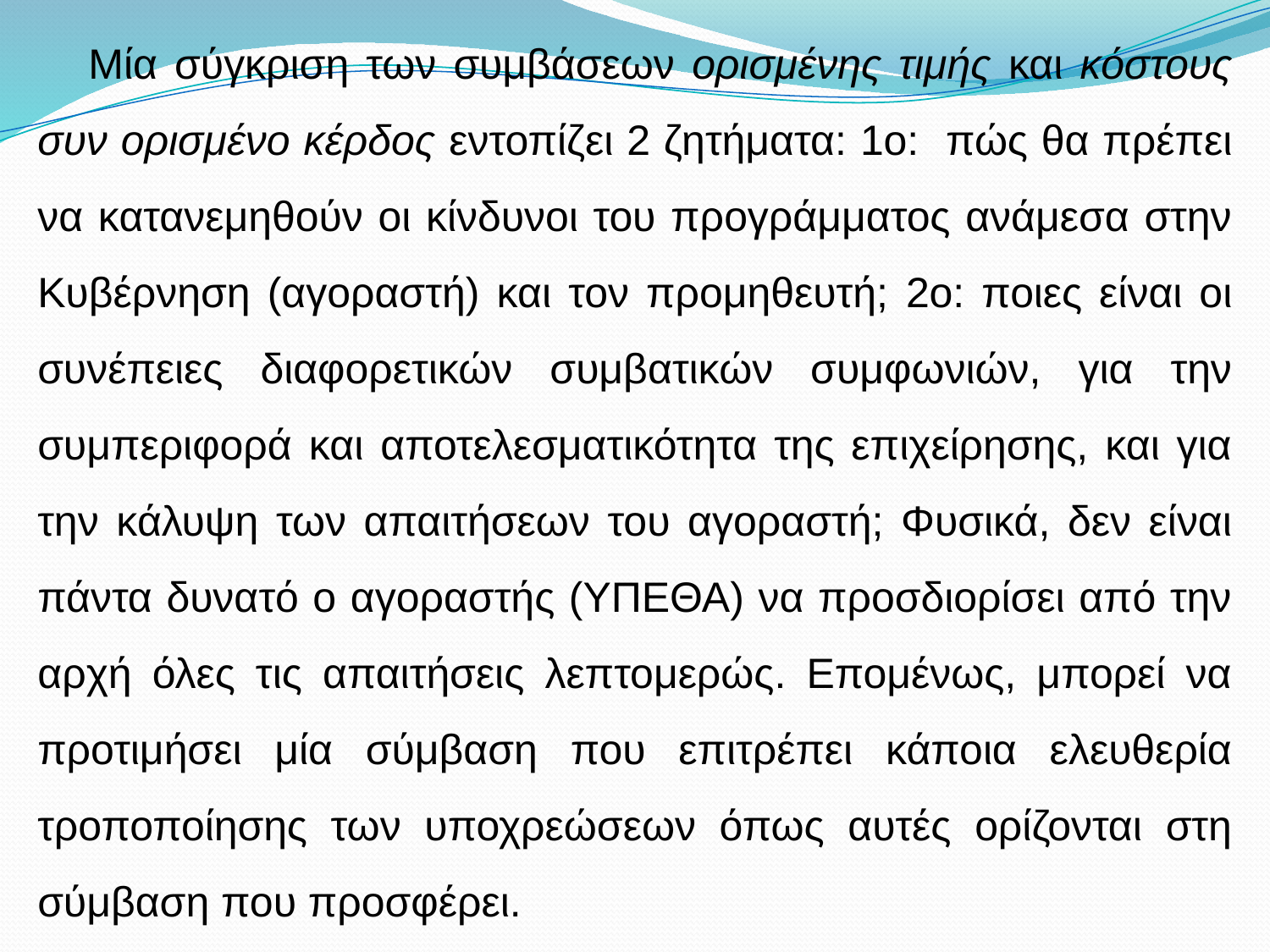

Μία σύγκριση των συμβάσεων ορισμένης τιμής και κόστους συν ορισμένο κέρδος εντοπίζει 2 ζητήματα: 1o:  πώς θα πρέπει να κατανεμηθούν οι κίνδυνοι του προγράμματος ανάμεσα στην Κυβέρνηση (αγοραστή) και τον προμηθευτή; 2o: ποιες είναι οι συνέπειες διαφορετικών συμβατικών συμφωνιών, για την συμπεριφορά και αποτελεσματικότητα της επιχείρησης, και για την κάλυψη των απαιτήσεων του αγοραστή; Φυσικά, δεν είναι πάντα δυνατό ο αγοραστής (ΥΠΕΘΑ) να προσδιορίσει από την αρχή όλες τις απαιτήσεις λεπτομερώς. Επομένως, μπορεί να προτιμήσει μία σύμβαση που επιτρέπει κάποια ελευθερία τροποποίησης των υποχρεώσεων όπως αυτές ορίζονται στη σύμβαση που προσφέρει.